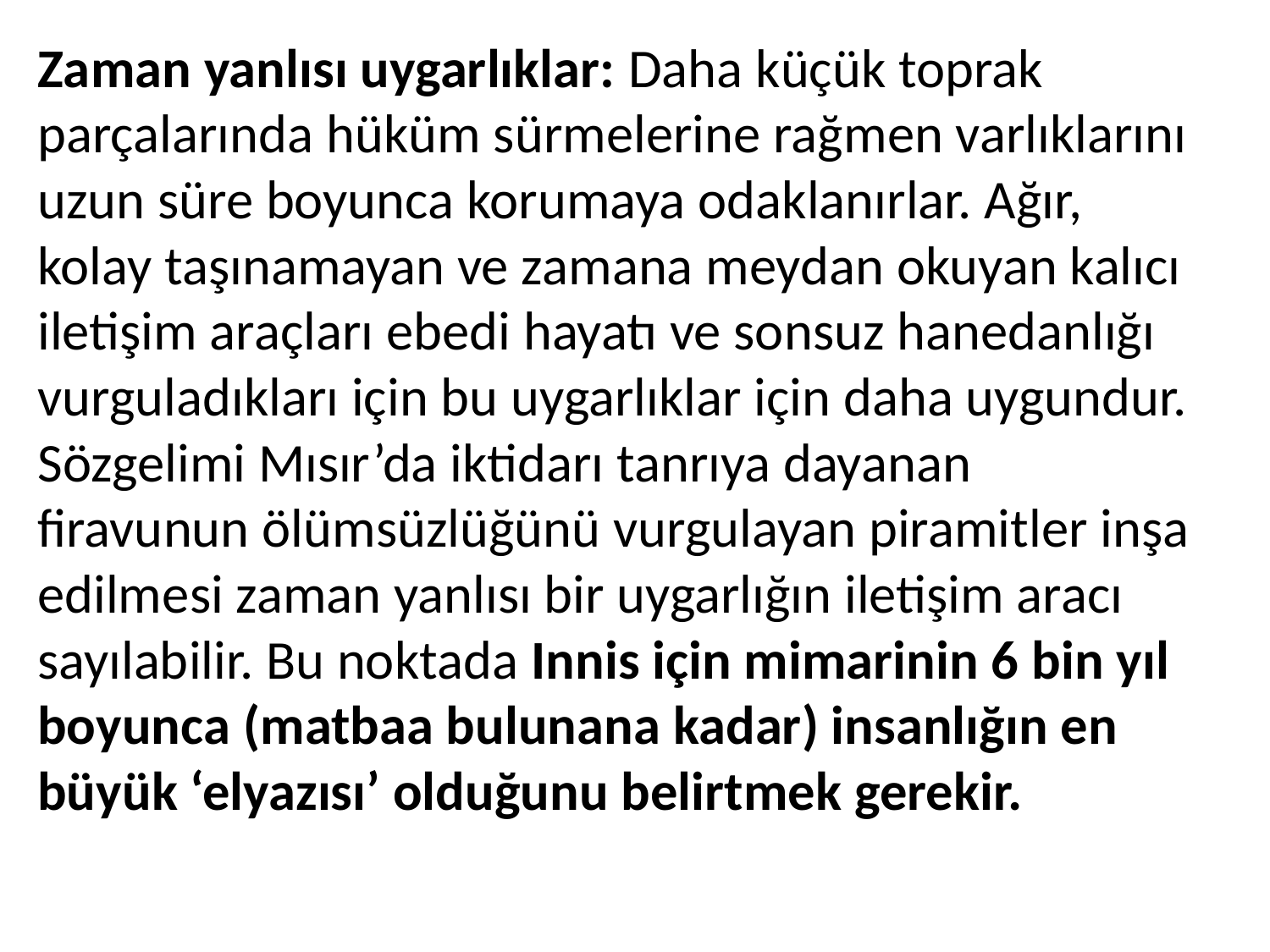

Zaman yanlısı uygarlıklar: Daha küçük toprak parçalarında hüküm sürmelerine rağmen varlıklarını uzun süre boyunca korumaya odaklanırlar. Ağır, kolay taşınamayan ve zamana meydan okuyan kalıcı iletişim araçları ebedi hayatı ve sonsuz hanedanlığı vurguladıkları için bu uygarlıklar için daha uygundur. Sözgelimi Mısır’da iktidarı tanrıya dayanan firavunun ölümsüzlüğünü vurgulayan piramitler inşa edilmesi zaman yanlısı bir uygarlığın iletişim aracı sayılabilir. Bu noktada Innis için mimarinin 6 bin yıl boyunca (matbaa bulunana kadar) insanlığın en büyük ‘elyazısı’ olduğunu belirtmek gerekir.